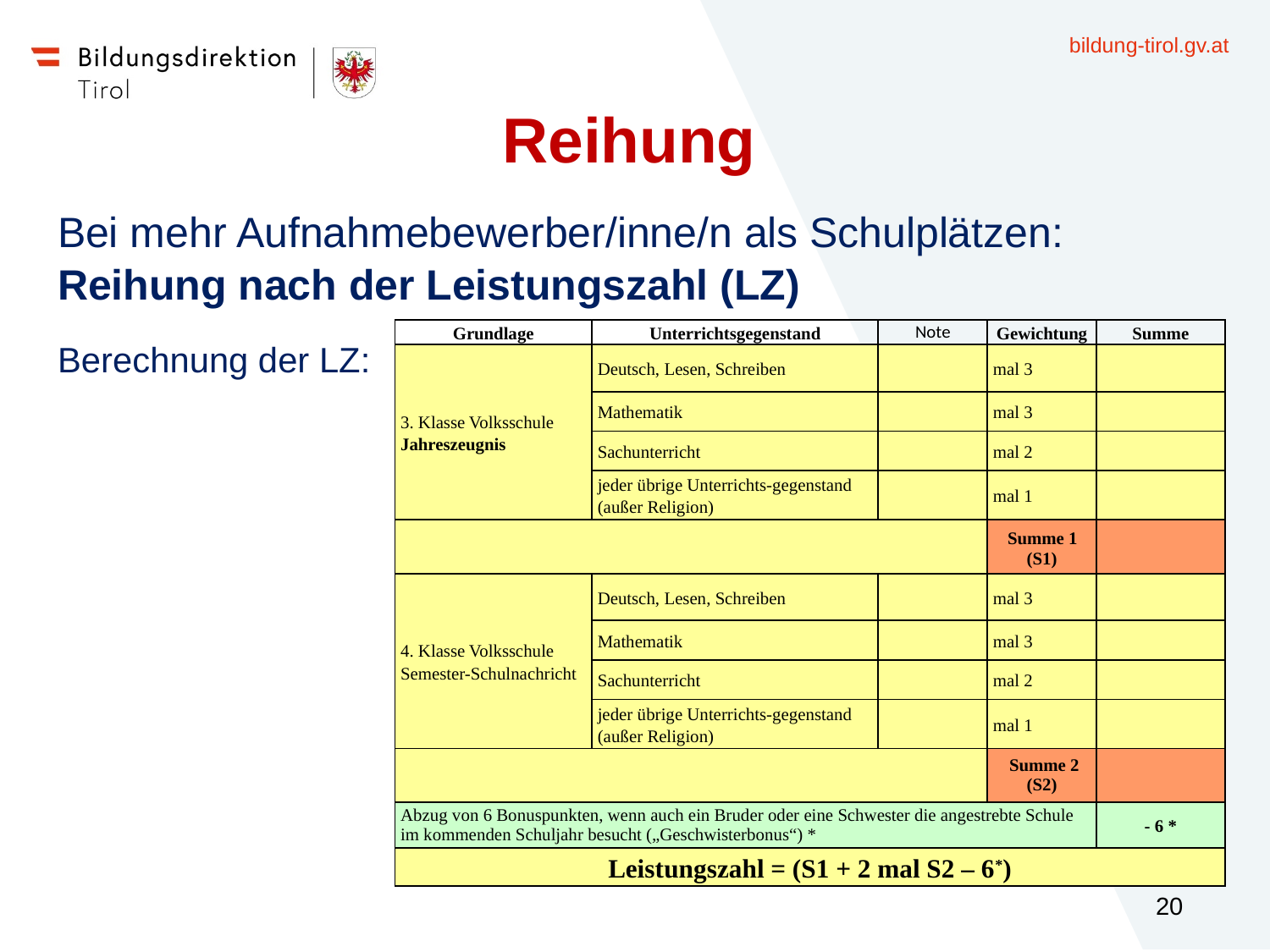

# Reihung
Bei mehr Aufnahmebewerber/inne/n als Schulplätzen: Reihung nach der Leistungszahl (LZ)
Berechnung der LZ:

| Grundlage | Unterrichtsgegenstand | Note | Gewichtung | Summe |
| --- | --- | --- | --- | --- |
| 3. Klasse Volksschule Jahreszeugnis | Deutsch, Lesen, Schreiben |  | mal 3 |  |
|  | Mathematik |  | mal 3 |  |
|  | Sachunterricht |  | mal 2 |  |
|  | jeder übrige Unterrichts-gegenstand (außer Religion) |  | mal 1 |  |
|  |  |  | Summe 1 (S1) |  |
| 4. Klasse Volksschule Semester-Schulnachricht | Deutsch, Lesen, Schreiben |  | mal 3 |  |
|  | Mathematik |  | mal 3 |  |
|  | Sachunterricht |  | mal 2 |  |
|  | jeder übrige Unterrichts-gegenstand (außer Religion) |  | mal 1 |  |
|  |  |  | Summe 2 (S2) |  |
| Abzug von 6 Bonuspunkten, wenn auch ein Bruder oder eine Schwester die angestrebte Schule im kommenden Schuljahr besucht („Geschwisterbonus“) \* |  |  |  | - 6 \* |
| Leistungszahl = (S1 + 2 mal S2 – 6\*) |  |  |  |  |
20